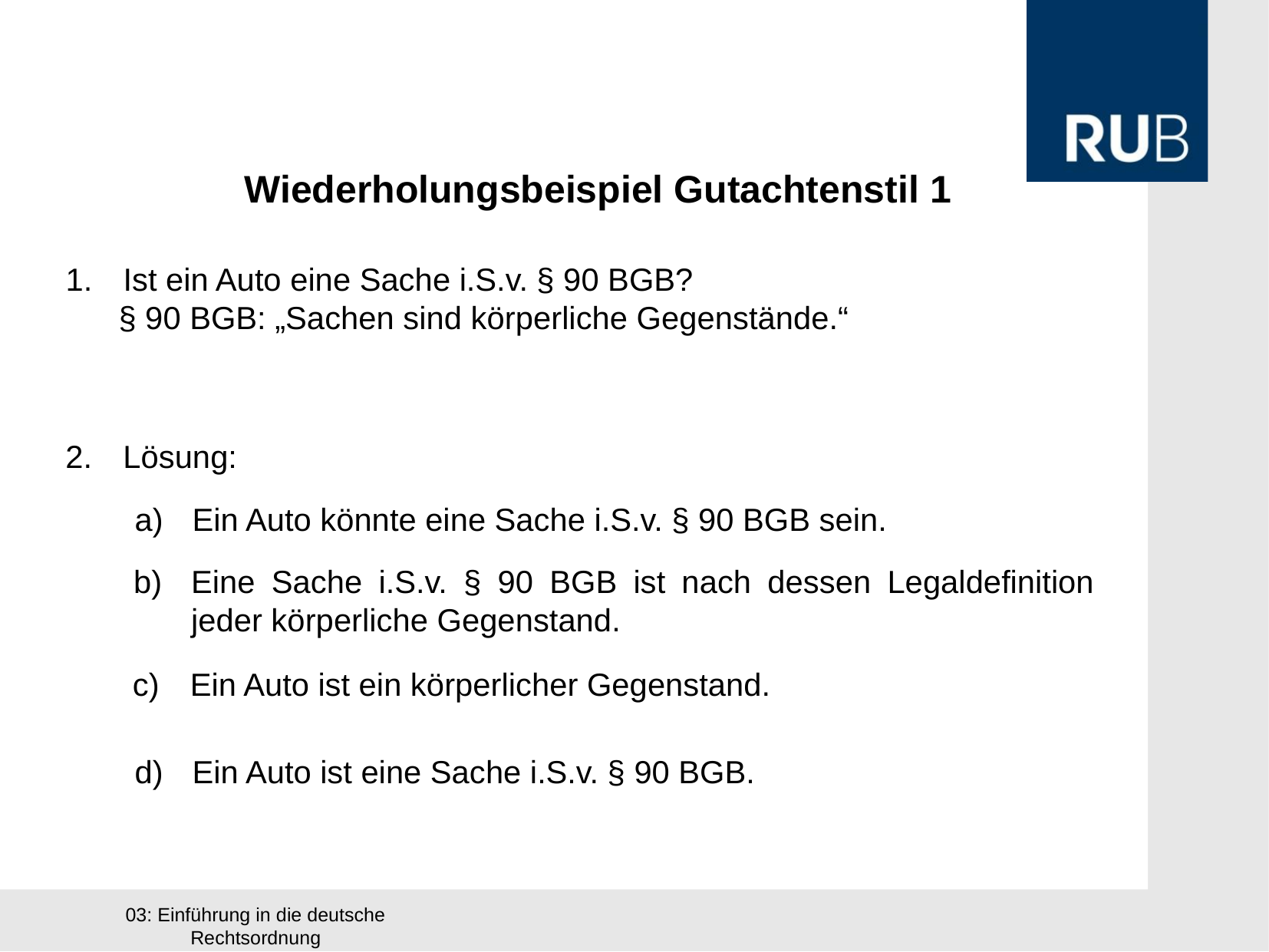

Wiederholungsbeispiel Gutachtenstil 1
Ist ein Auto eine Sache i.S.v. § 90 BGB?
      § 90 BGB: „Sachen sind körperliche Gegenstände.“
Lösung:
Ein Auto könnte eine Sache i.S.v. § 90 BGB sein.
Eine Sache i.S.v. § 90 BGB ist nach dessen Legaldefinition jeder körperliche Gegenstand.
Ein Auto ist ein körperlicher Gegenstand.
Ein Auto ist eine Sache i.S.v. § 90 BGB.
03: Einführung in die deutsche Rechtsordnung